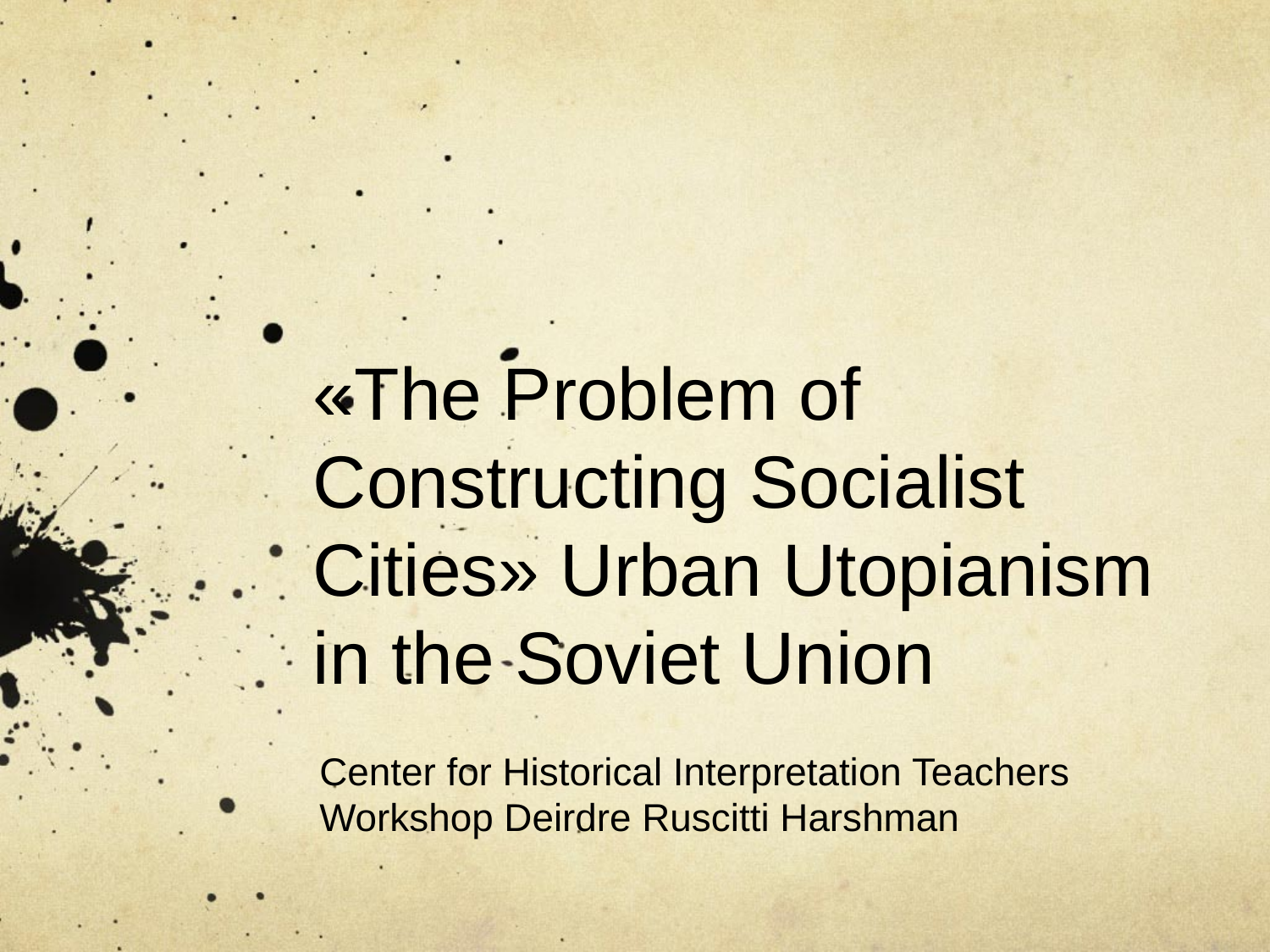

# «The Problem of Constructing Socialist Cities» Urban Utopianism in the Soviet Union

Center for Historical Interpretation Teachers Workshop Deirdre Ruscitti Harshman